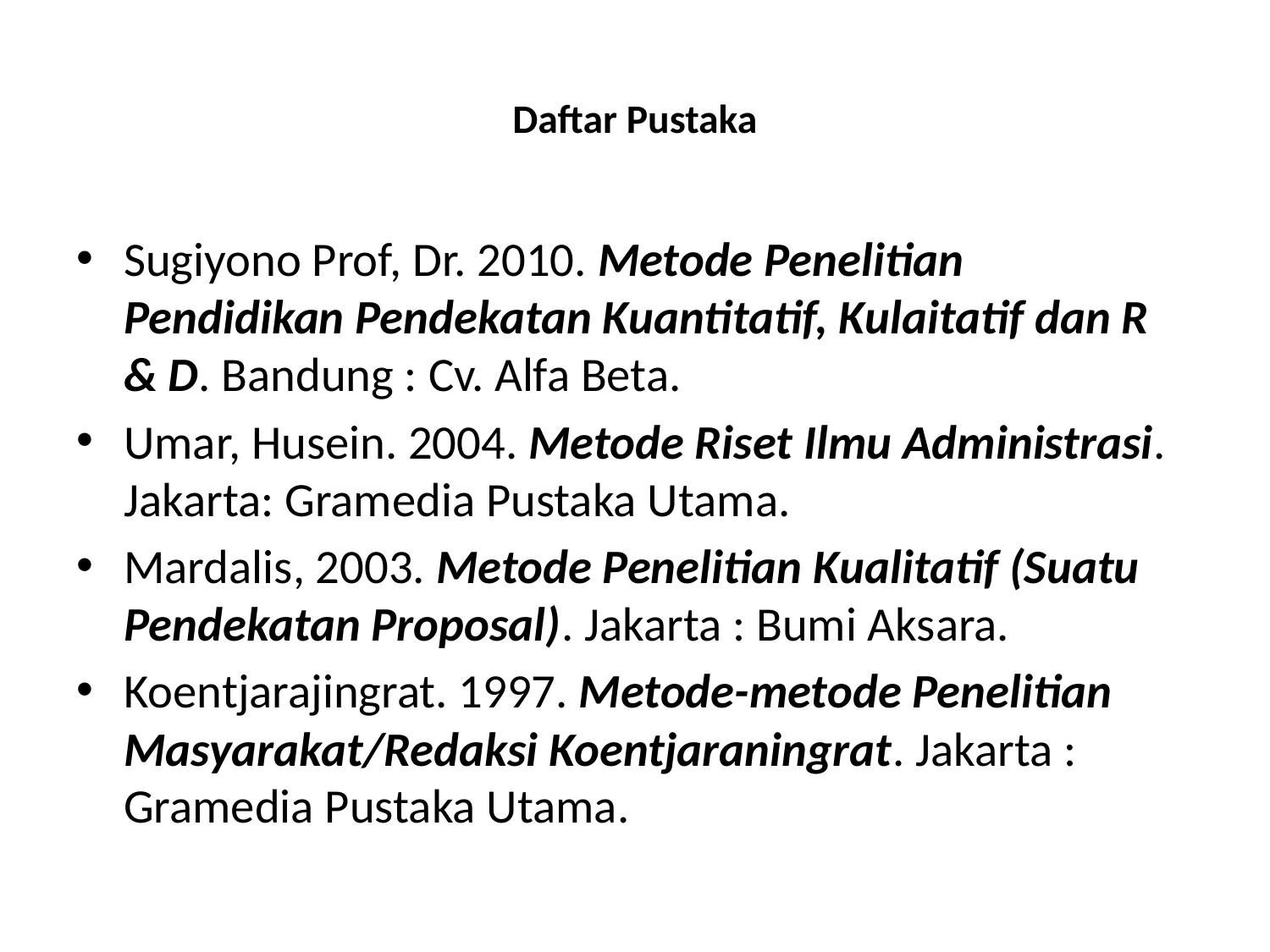

# Daftar Pustaka
Sugiyono Prof, Dr. 2010. Metode Penelitian Pendidikan Pendekatan Kuantitatif, Kulaitatif dan R & D. Bandung : Cv. Alfa Beta.
Umar, Husein. 2004. Metode Riset Ilmu Administrasi. Jakarta: Gramedia Pustaka Utama.
Mardalis, 2003. Metode Penelitian Kualitatif (Suatu Pendekatan Proposal). Jakarta : Bumi Aksara.
Koentjarajingrat. 1997. Metode-metode Penelitian Masyarakat/Redaksi Koentjaraningrat. Jakarta : Gramedia Pustaka Utama.